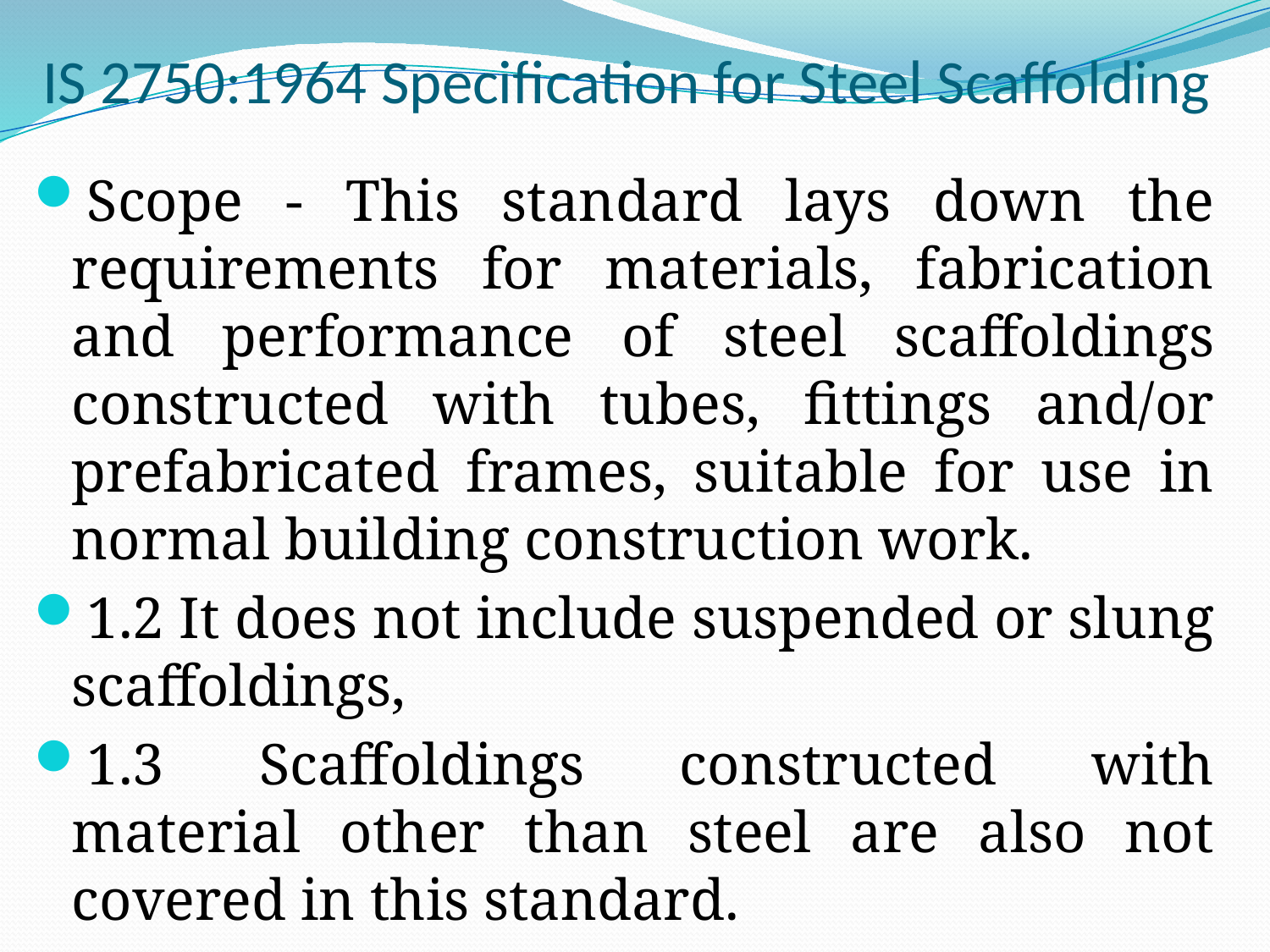

# IS 2750:1964 Specification for Steel Scaffolding
Scope - This standard lays down the requirements for materials, fabrication and performance of steel scaffoldings constructed with tubes, fittings and/or prefabricated frames, suitable for use in normal building construction work.
1.2 It does not include suspended or slung scaffoldings,
1.3 Scaffoldings constructed with material other than steel are also not covered in this standard.